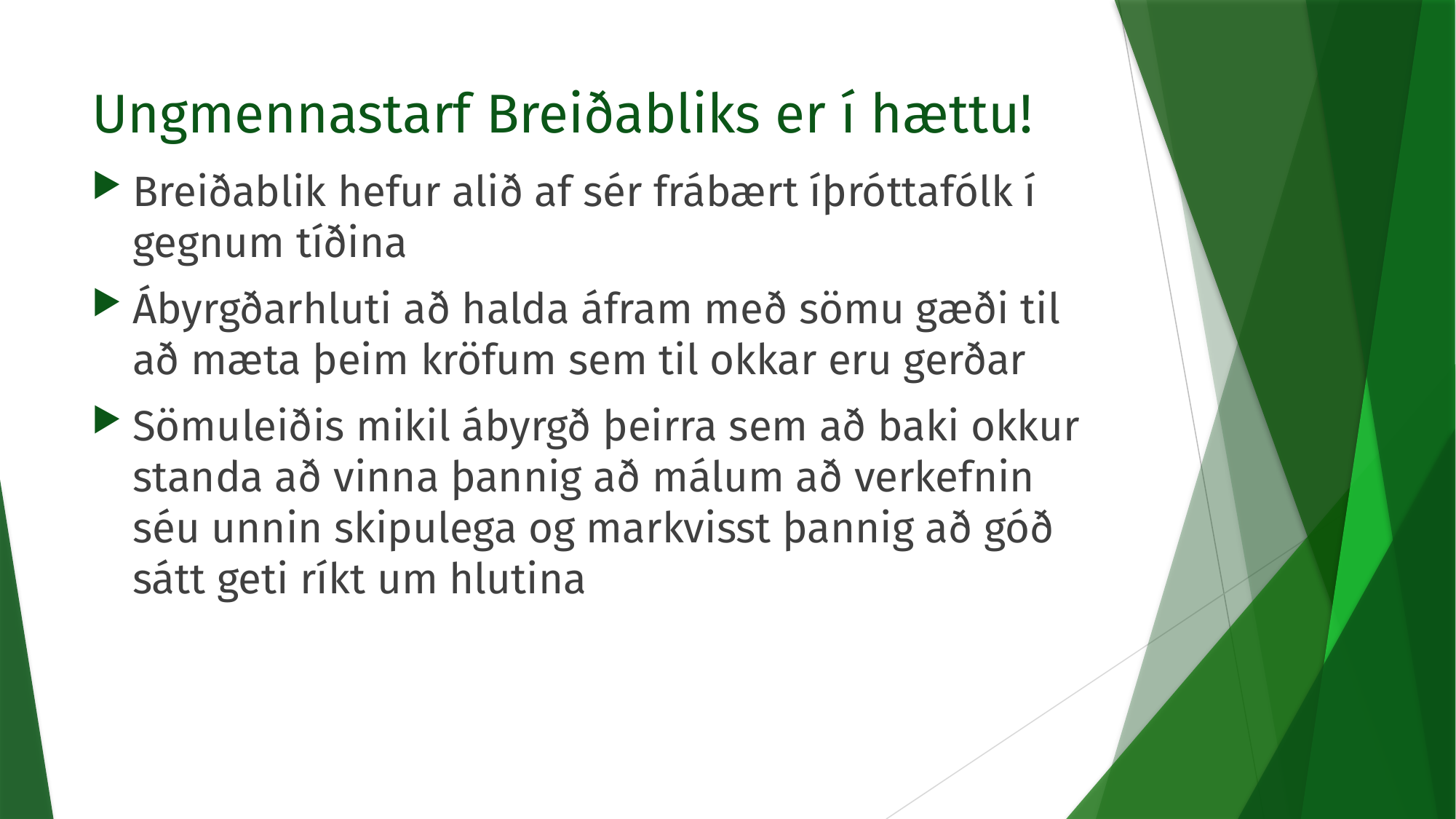

# Ungmennastarf Breiðabliks er í hættu!
Breiðablik hefur alið af sér frábært íþróttafólk í gegnum tíðina
Ábyrgðarhluti að halda áfram með sömu gæði til að mæta þeim kröfum sem til okkar eru gerðar
Sömuleiðis mikil ábyrgð þeirra sem að baki okkur standa að vinna þannig að málum að verkefnin séu unnin skipulega og markvisst þannig að góð sátt geti ríkt um hlutina